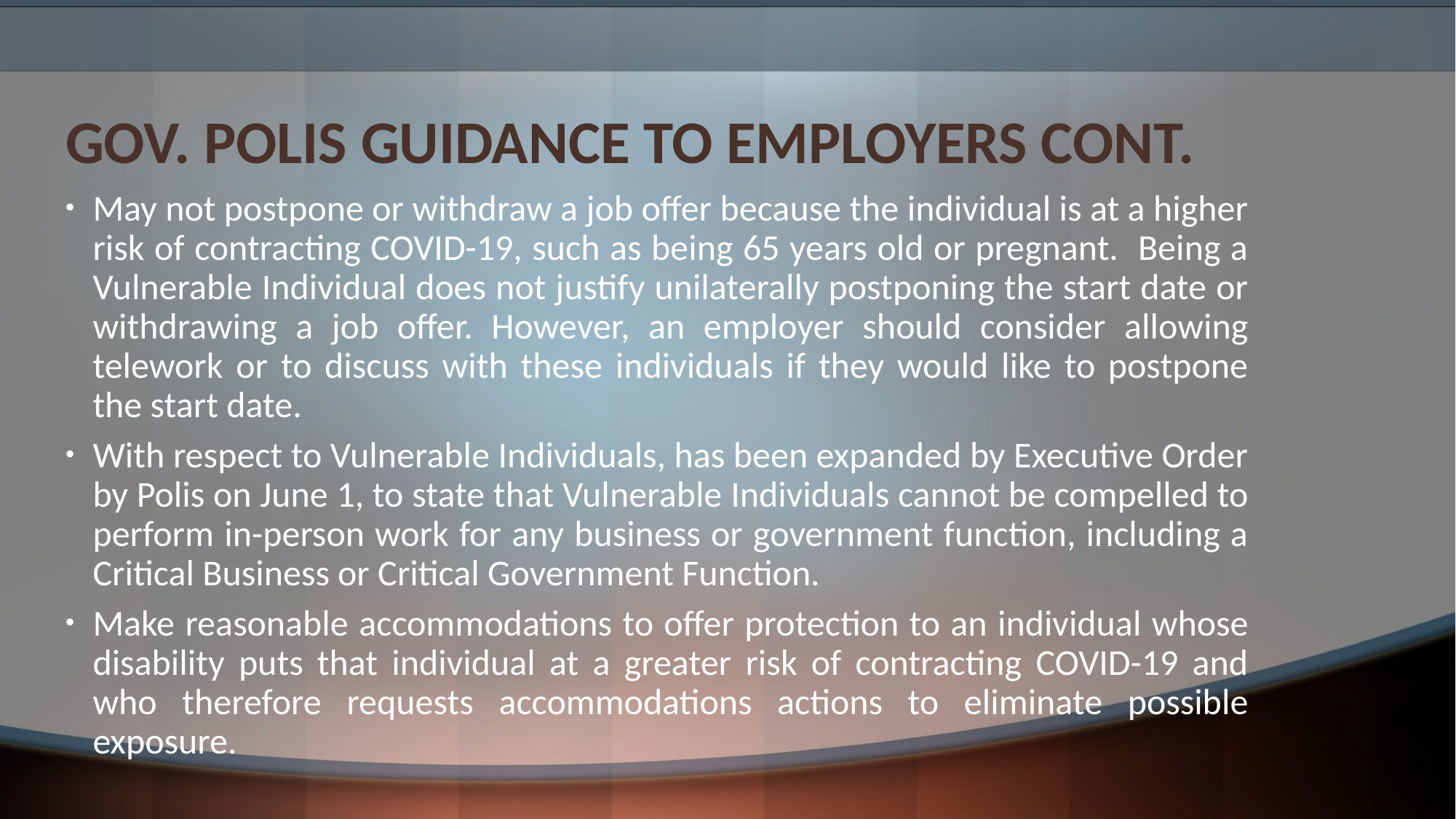

# GOV. POLIS GUIDANCE TO EMPLOYERS CONT.
May not postpone or withdraw a job offer because the individual is at a higher risk of contracting COVID-19, such as being 65 years old or pregnant.  Being a Vulnerable Individual does not justify unilaterally postponing the start date or withdrawing a job offer. However, an employer should consider allowing telework or to discuss with these individuals if they would like to postpone the start date.
With respect to Vulnerable Individuals, has been expanded by Executive Order by Polis on June 1, to state that Vulnerable Individuals cannot be compelled to perform in-person work for any business or government function, including a Critical Business or Critical Government Function.
Make reasonable accommodations to offer protection to an individual whose disability puts that individual at a greater risk of contracting COVID-19 and who therefore requests accommodations actions to eliminate possible exposure.